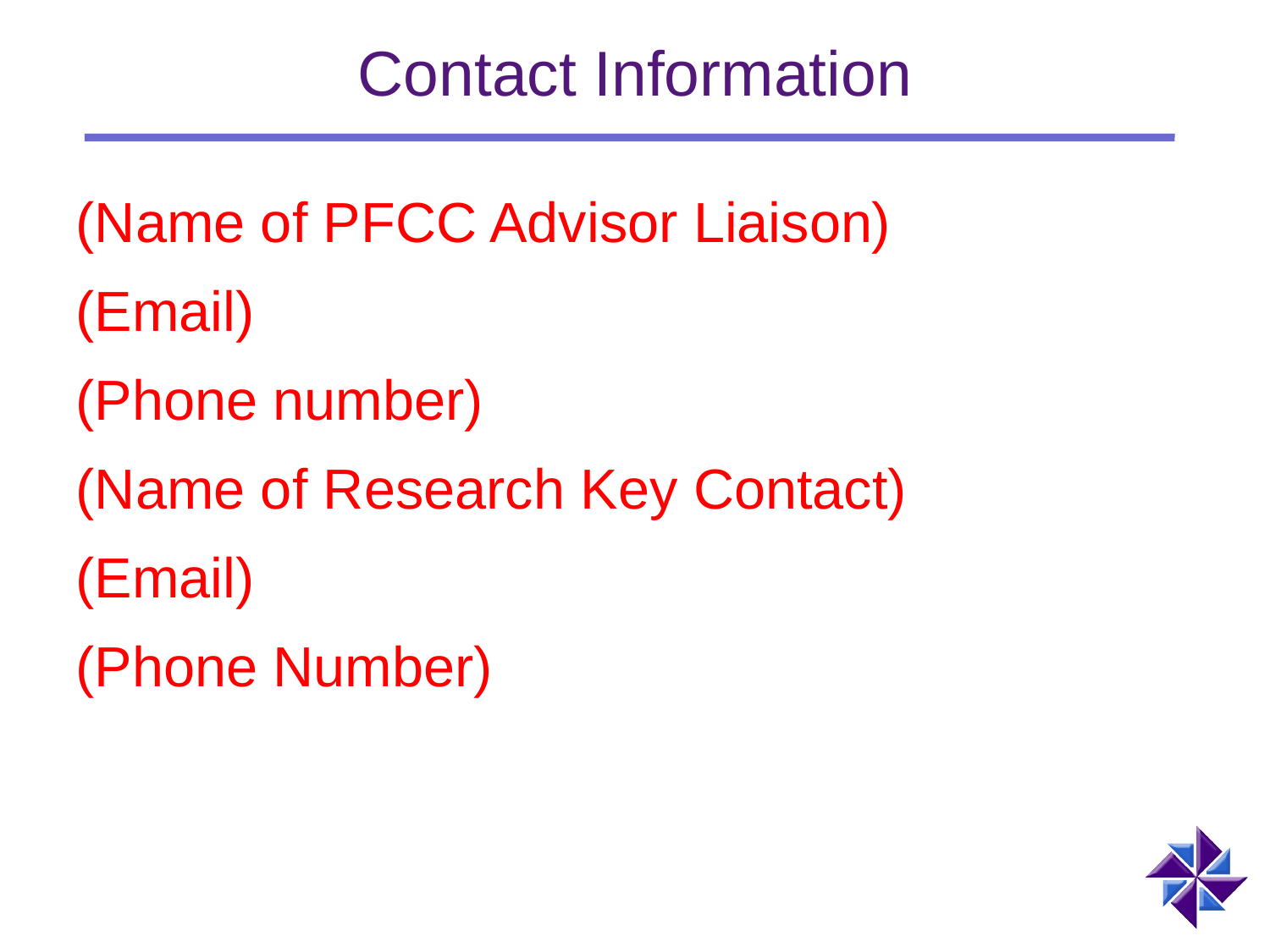

# Contact Information

(Name of PFCC Advisor Liaison)
(Email)
(Phone number)
(Name of Research Key Contact)
(Email)
(Phone Number)